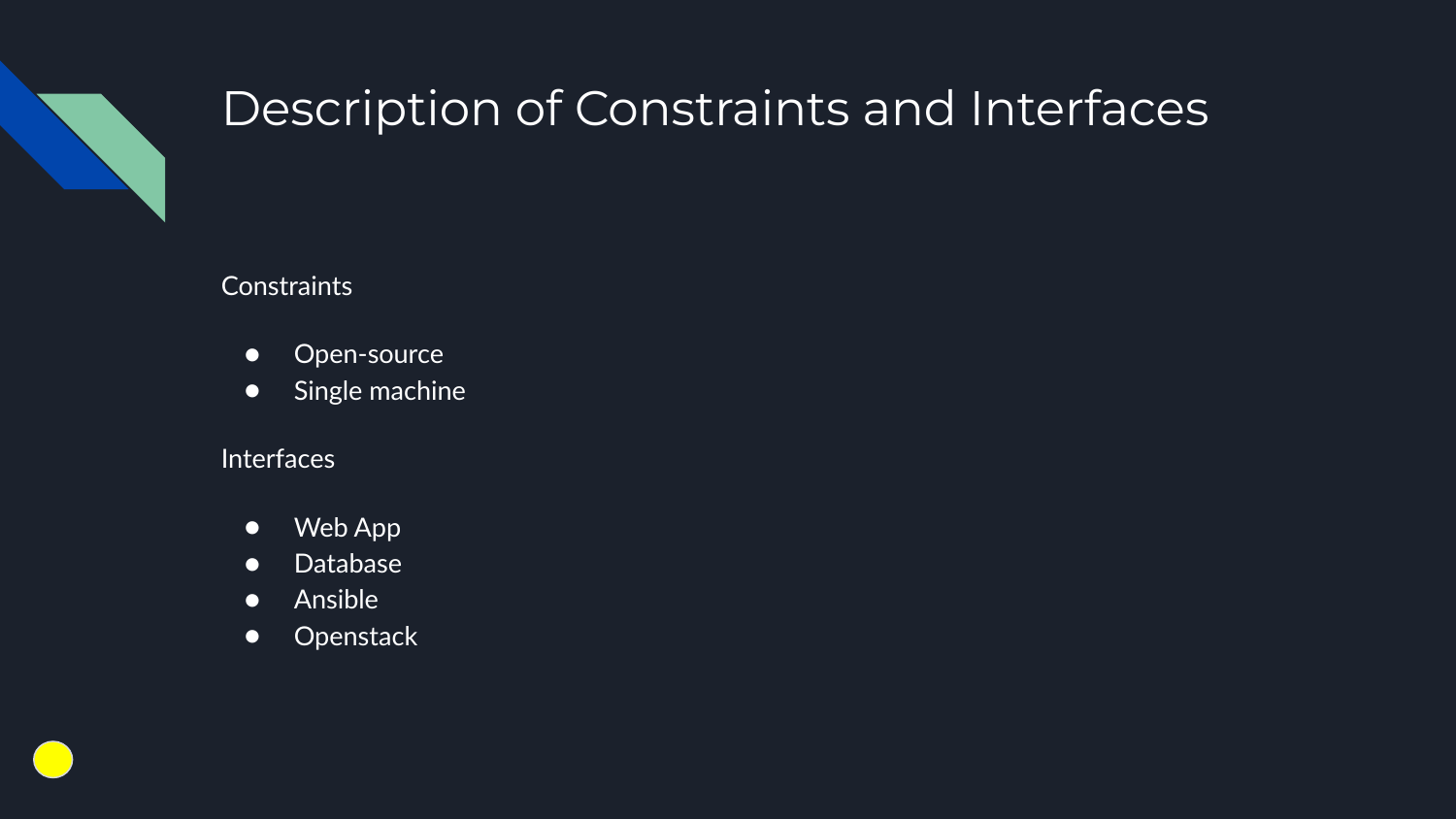

# Description of Constraints and Interfaces

Constraints
Open-source
Single machine
Interfaces
Web App
Database
Ansible
Openstack